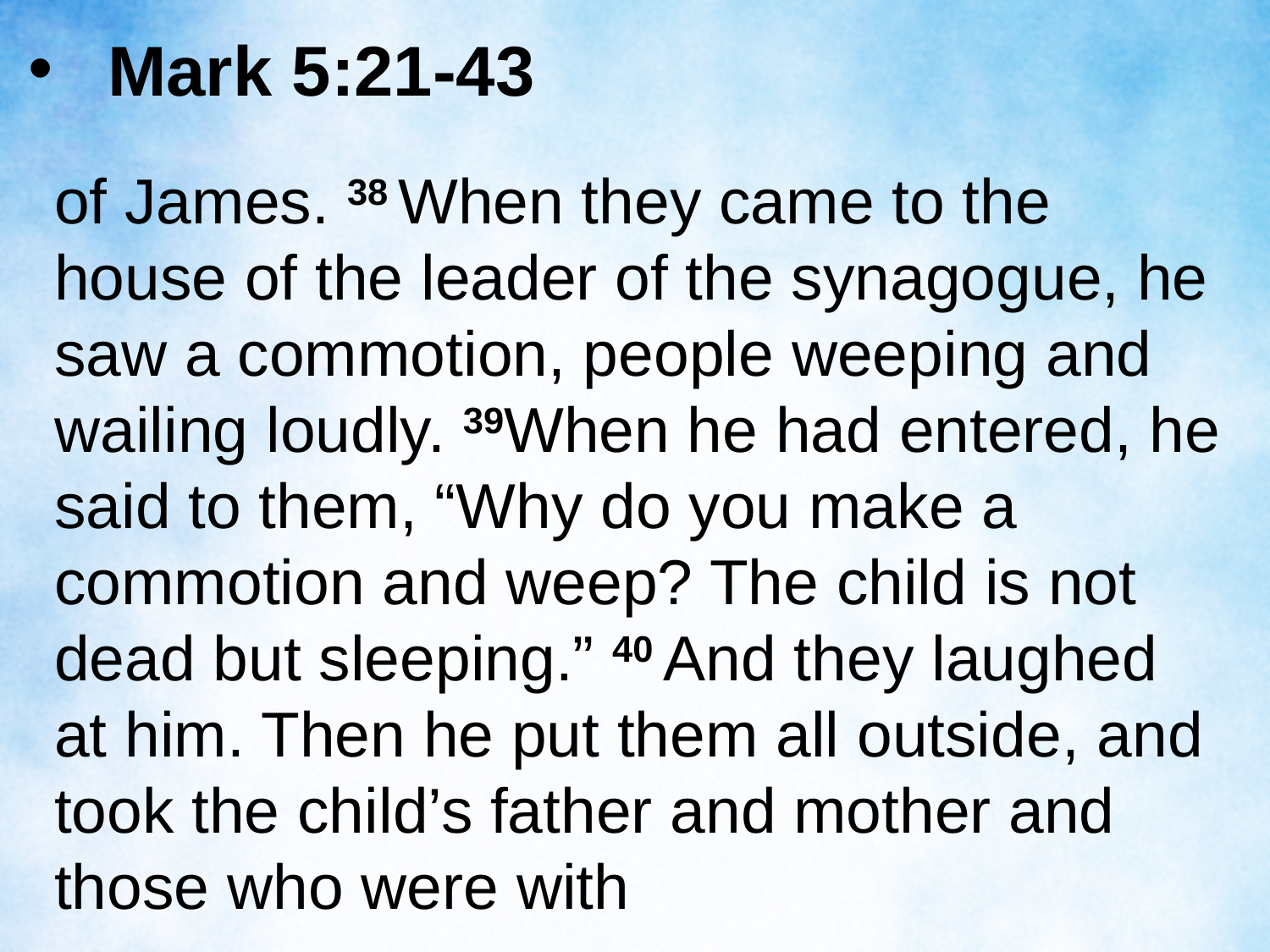

Mark 5:21-43
of James. 38 When they came to the house of the leader of the synagogue, he saw a commotion, people weeping and wailing loudly. 39When he had entered, he said to them, “Why do you make a commotion and weep? The child is not dead but sleeping.” 40 And they laughed at him. Then he put them all outside, and took the child’s father and mother and those who were with